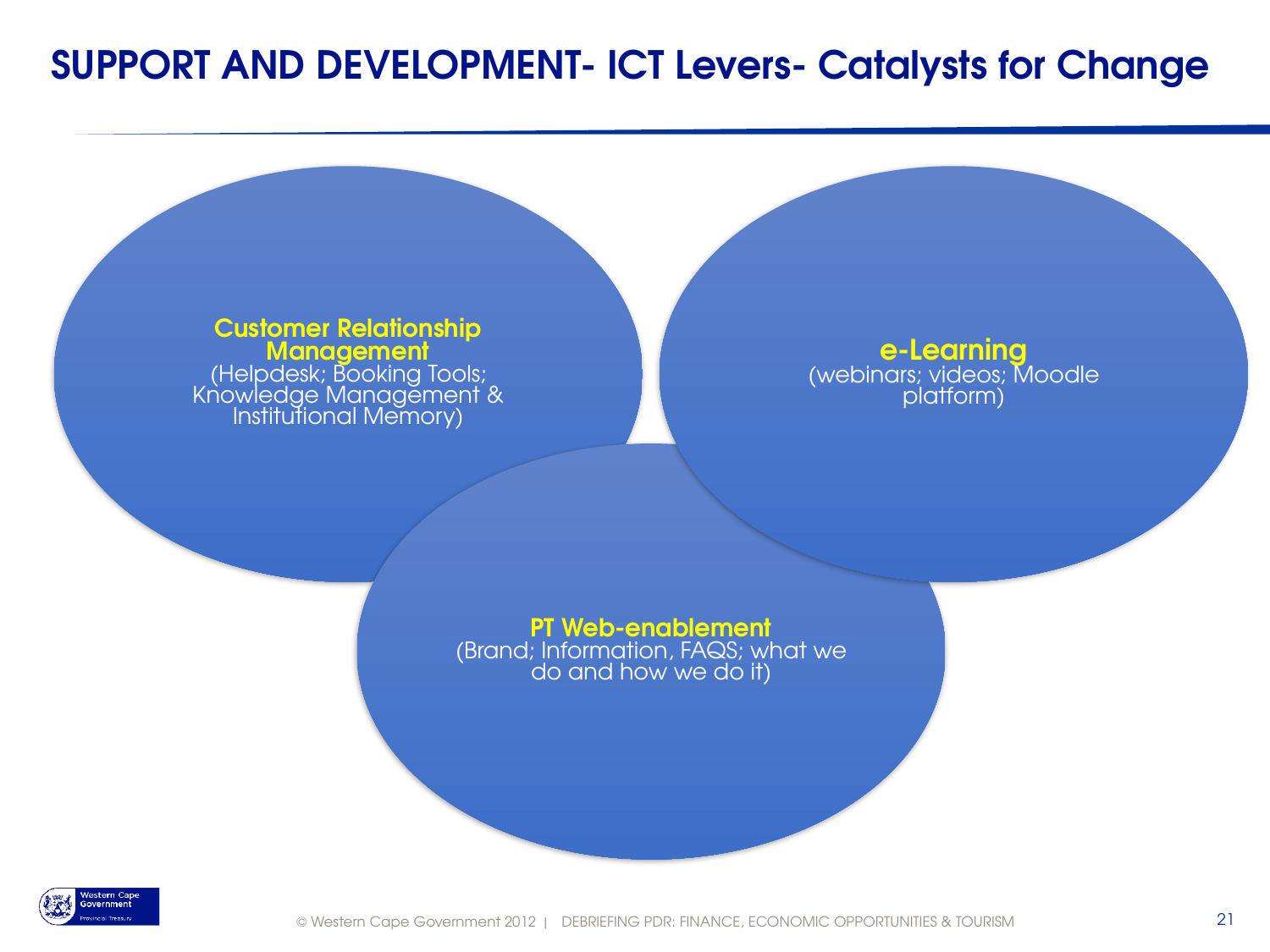

# SUPPORT AND DEVELOPMENT- ICT Levers- Catalysts for Change
Customer Relationship Management
(Helpdesk; Booking Tools; Knowledge Management & Institutional Memory)
PT Web-enablement
(Brand; Information, FAQS; what we do and how we do it)
e-Learning
(webinars; videos; Moodle platform)
DEBRIEFING PDR: FINANCE, ECONOMIC OPPORTUNITIES & TOURISM
21